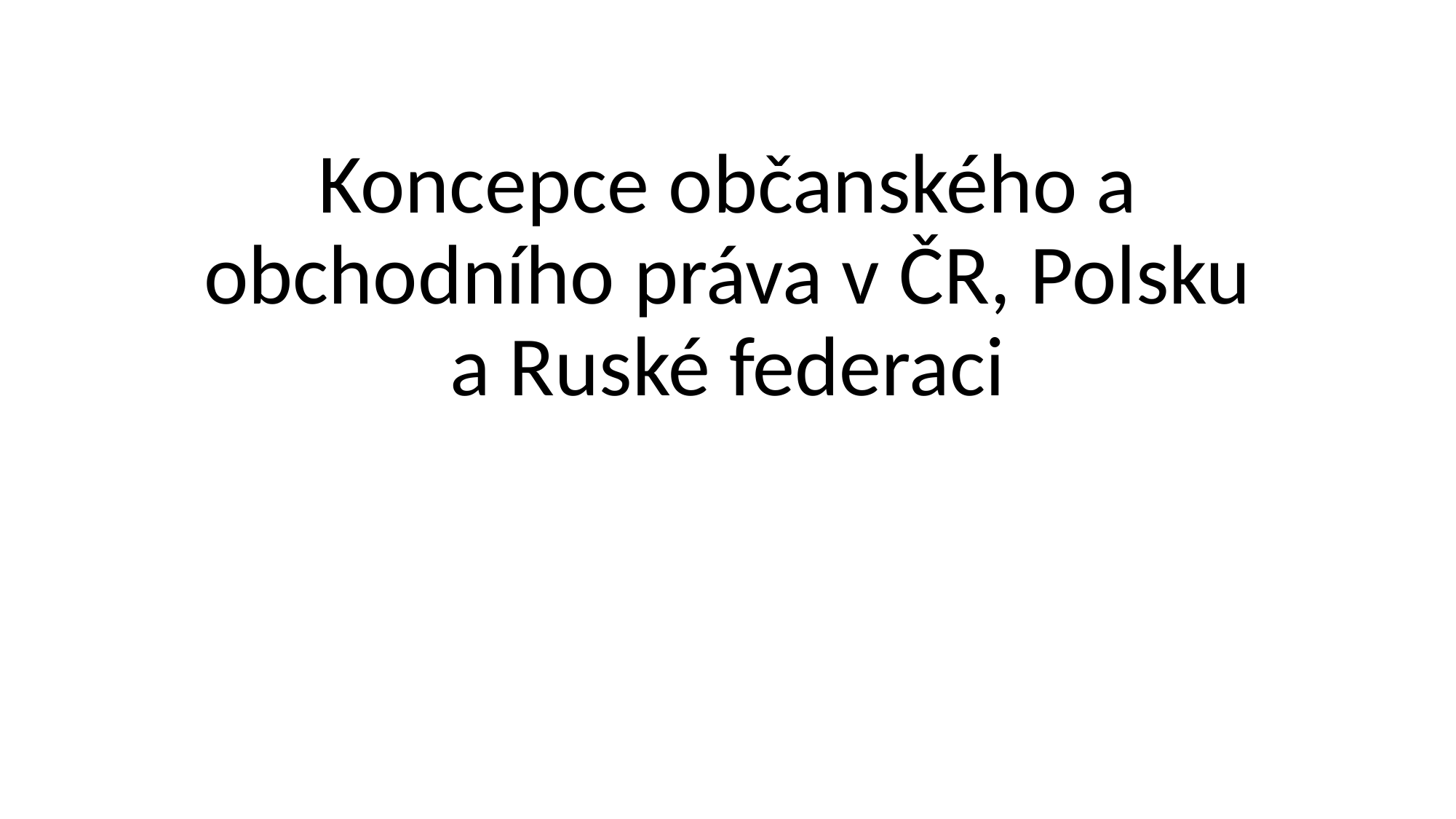

# Koncepce občanského a obchodního práva v ČR, Polsku a Ruské federaci